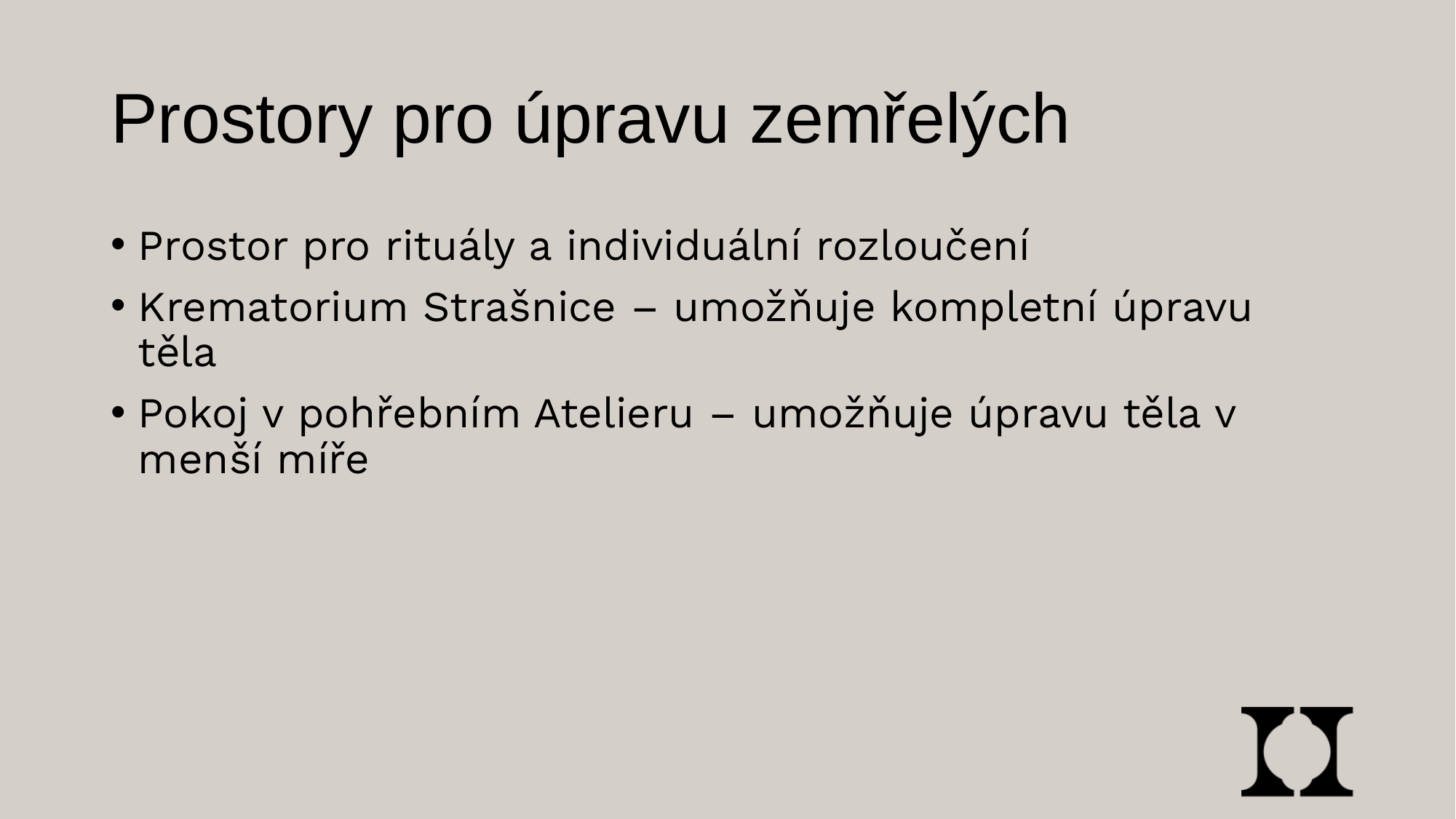

# Prostory pro úpravu zemřelých
Prostor pro rituály a individuální rozloučení
Krematorium Strašnice – umožňuje kompletní úpravu těla
Pokoj v pohřebním Atelieru – umožňuje úpravu těla v menší míře